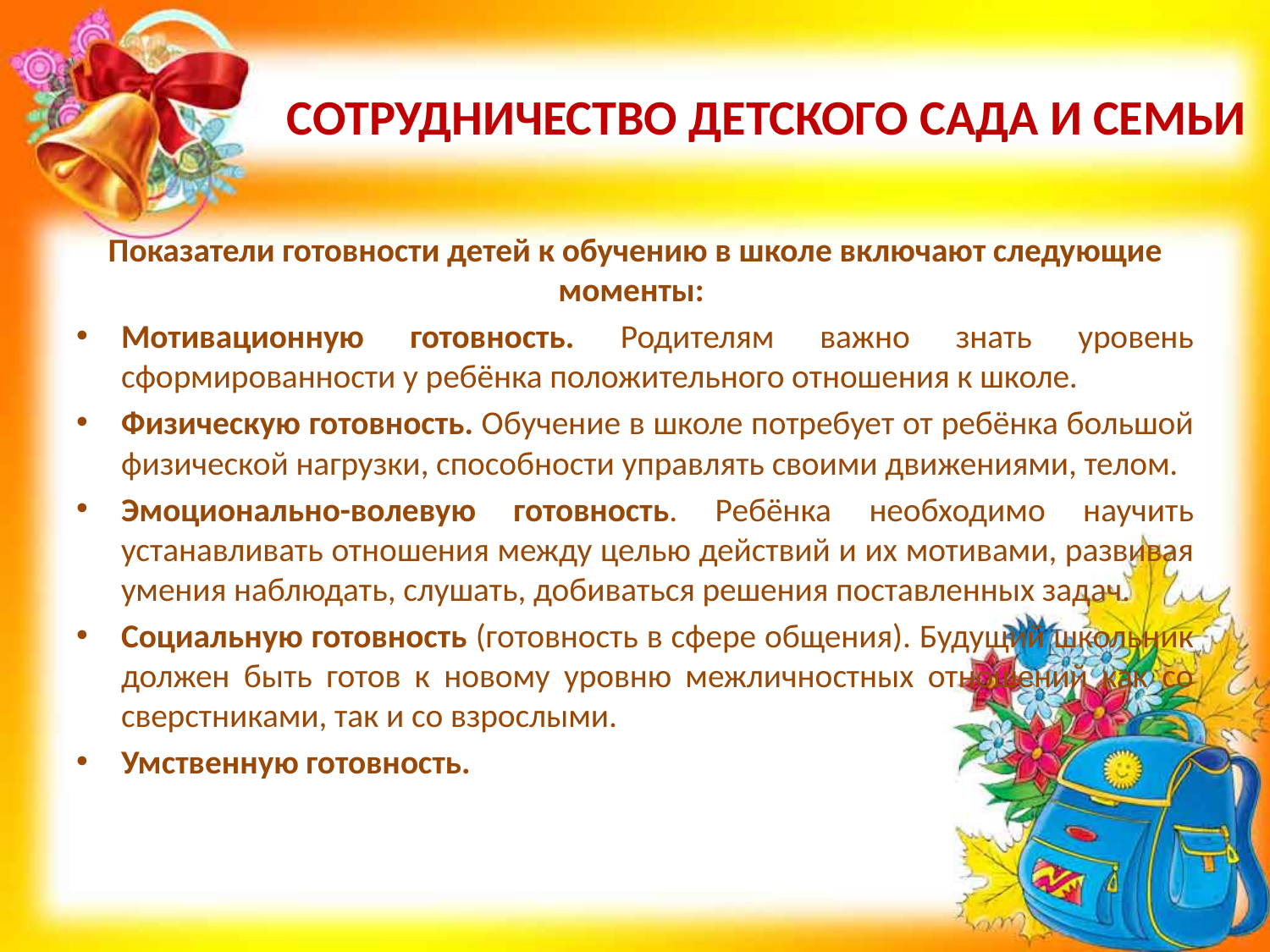

# СОТРУДНИЧЕСТВО ДЕТСКОГО САДА И СЕМЬИ
Показатели готовности детей к обучению в школе включают следующие моменты:
Мотивационную готовность. Родителям важно знать уровень сформированности у ребёнка положительного отношения к школе.
Физическую готовность. Обучение в школе потребует от ребёнка большой физической нагрузки, способности управлять своими движениями, телом.
Эмоционально-волевую готовность. Ребёнка необходимо научить устанавливать отношения между целью действий и их мотивами, развивая умения наблюдать, слушать, добиваться решения поставленных задач.
Социальную готовность (готовность в сфере общения). Будущий школьник должен быть готов к новому уровню межличностных отношений как со сверстниками, так и со взрослыми.
Умственную готовность.